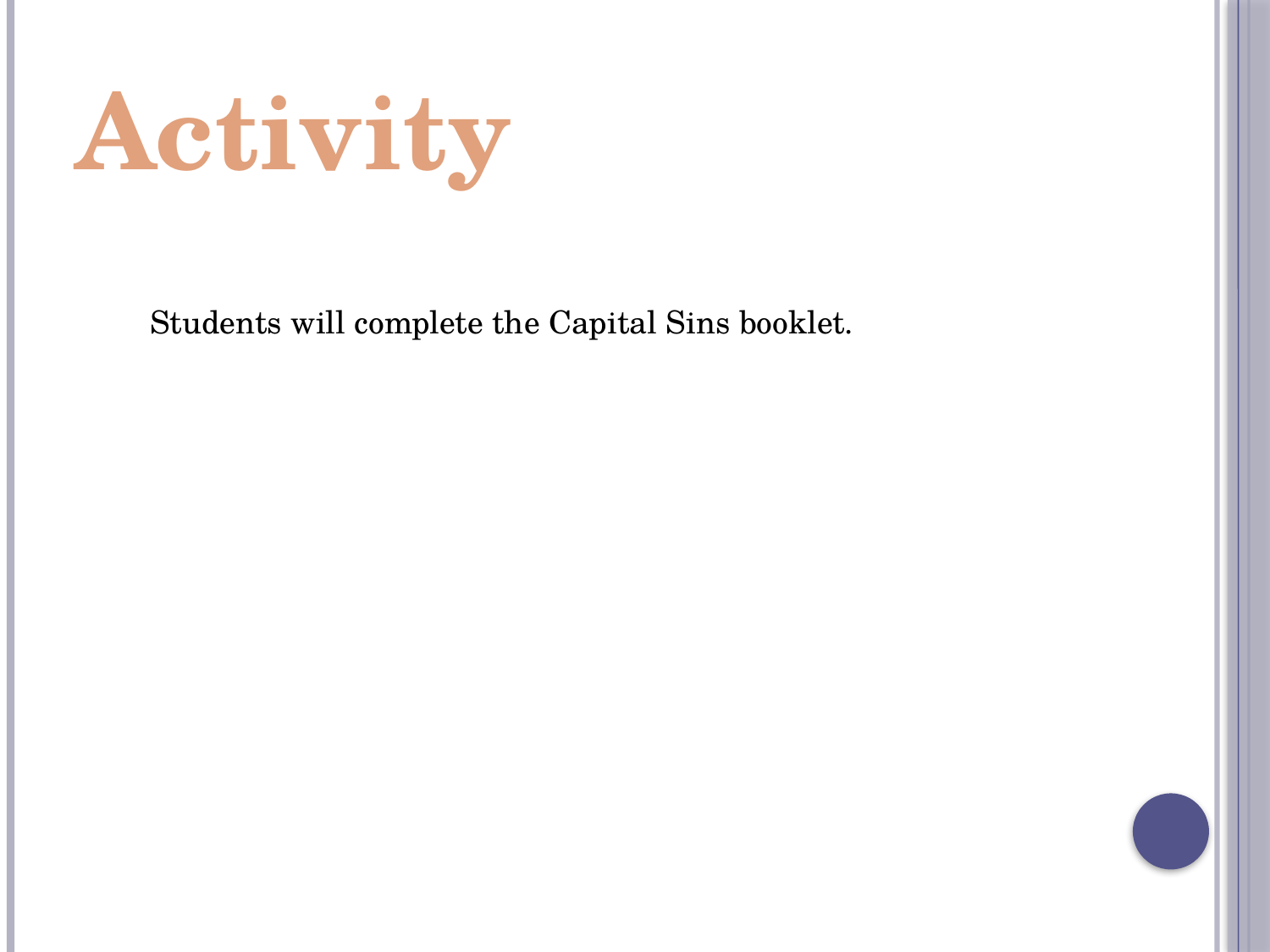

# Activity
Students will complete the Capital Sins booklet.